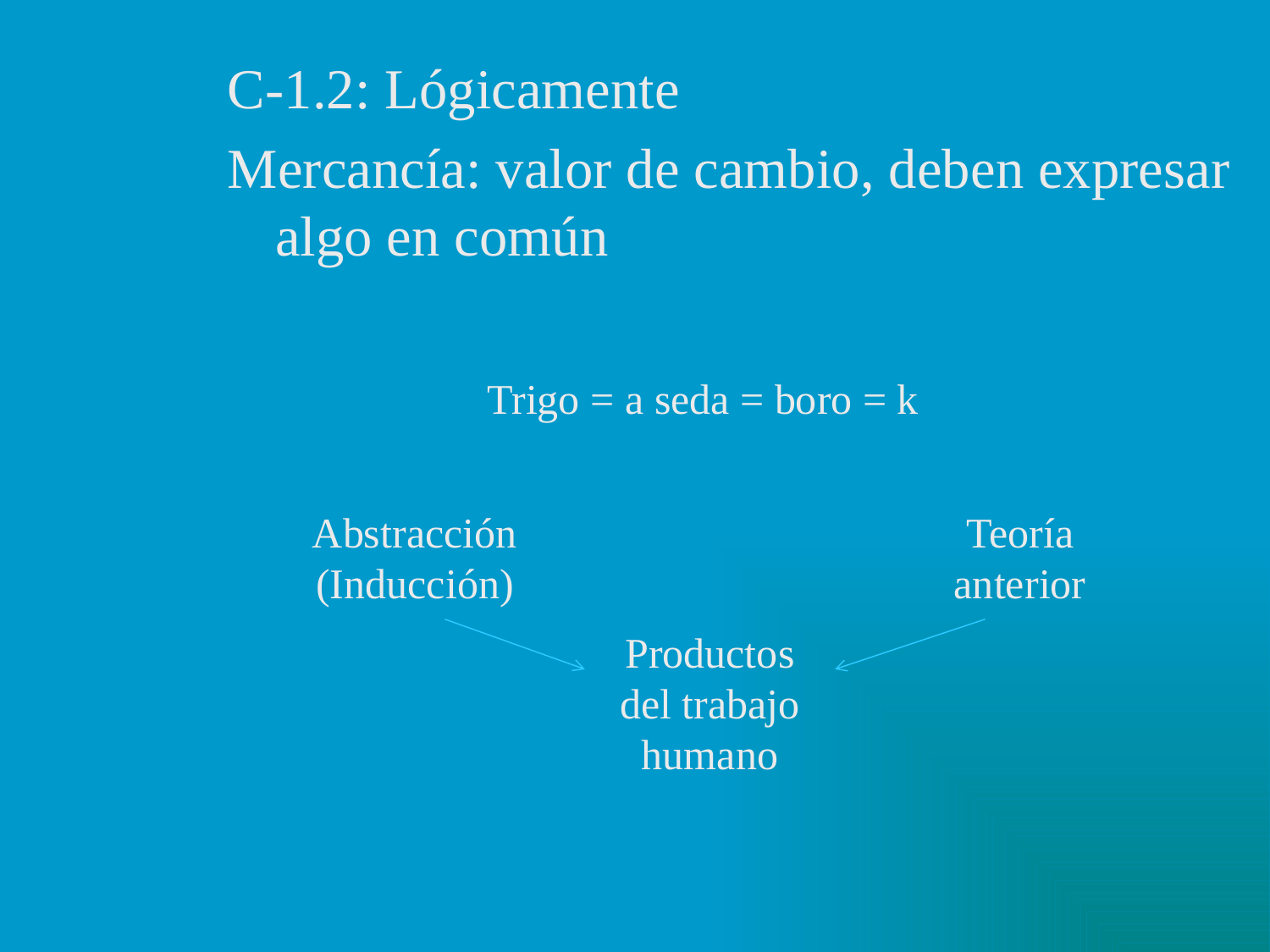

C-1.2: Lógicamente
Mercancía: valor de cambio, deben expresar algo en común

Trigo = a seda = boro = k
Abstracción
(Inducción)
Teoría
anterior
Productos del trabajo humano